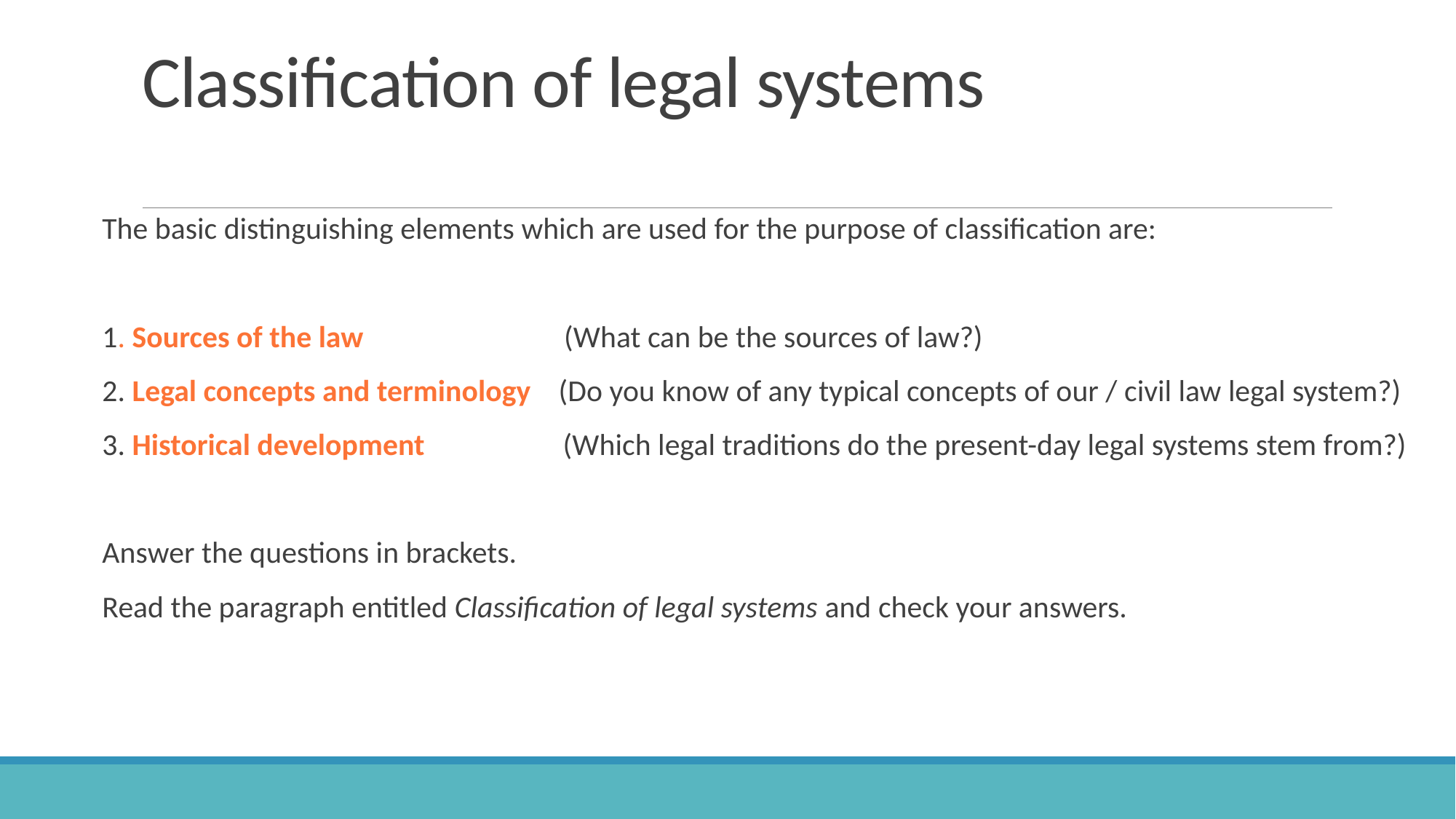

# Classification of legal systems
The basic distinguishing elements which are used for the purpose of classification are:

1. Sources of the law                             (What can be the sources of law?)
2. Legal concepts and terminology    (Do you know of any typical concepts of our / civil law legal system?)
3. Historical development                    (Which legal traditions do the present-day legal systems stem from?)

Answer the questions in brackets.
Read the paragraph entitled Classification of legal systems and check your answers.